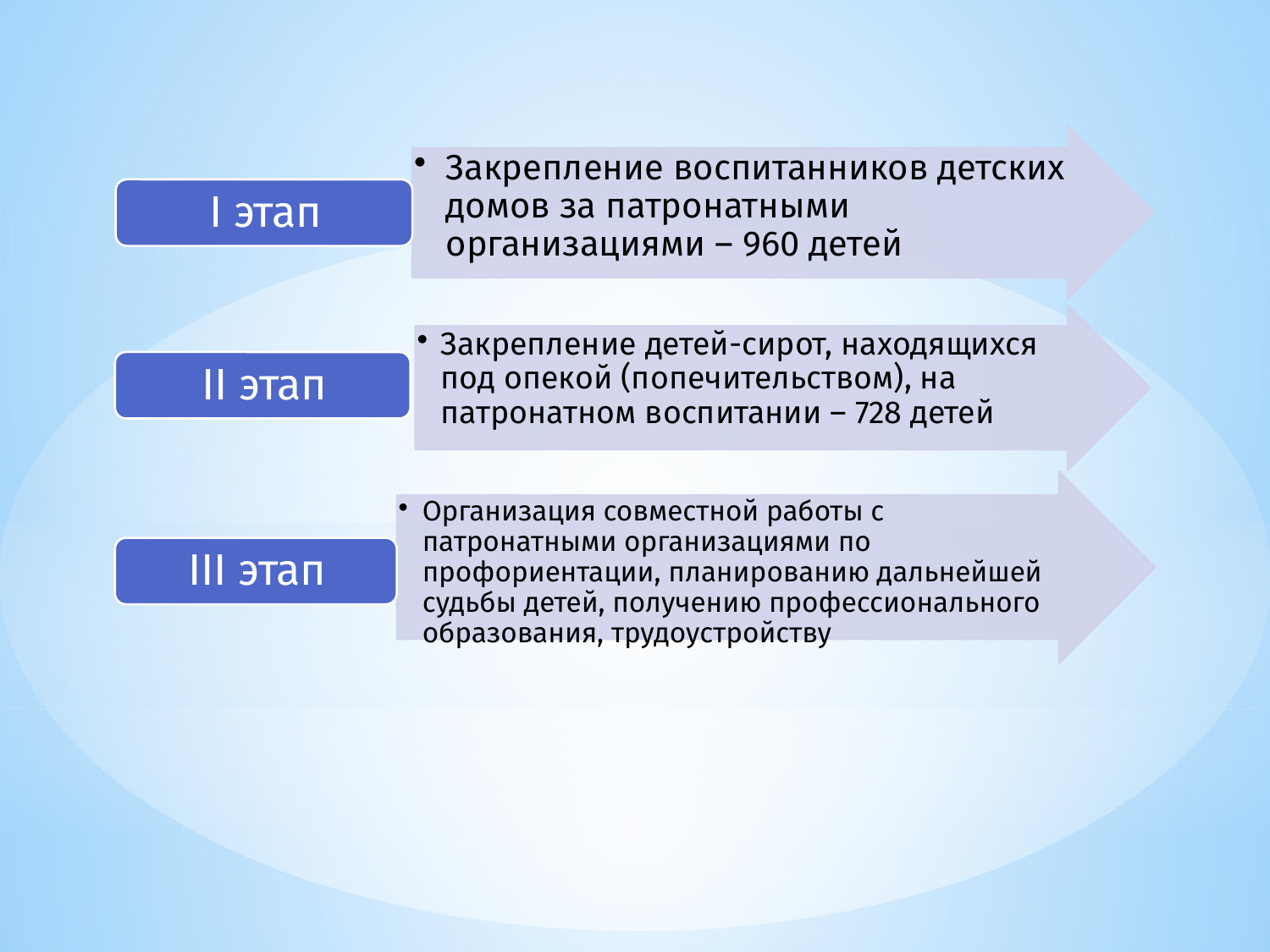

#
Закрепление воспитанников детских домов за патронатными организациями – 960 детей

І этап
Закрепление детей-сирот, находящихся под опекой (попечительством), на патронатном воспитании – 728 детей
ІІ этап
Организация совместной работы с патронатными организациями по профориентации, планированию дальнейшей судьбы детей, получению профессионального образования, трудоустройству
ІІІ этап